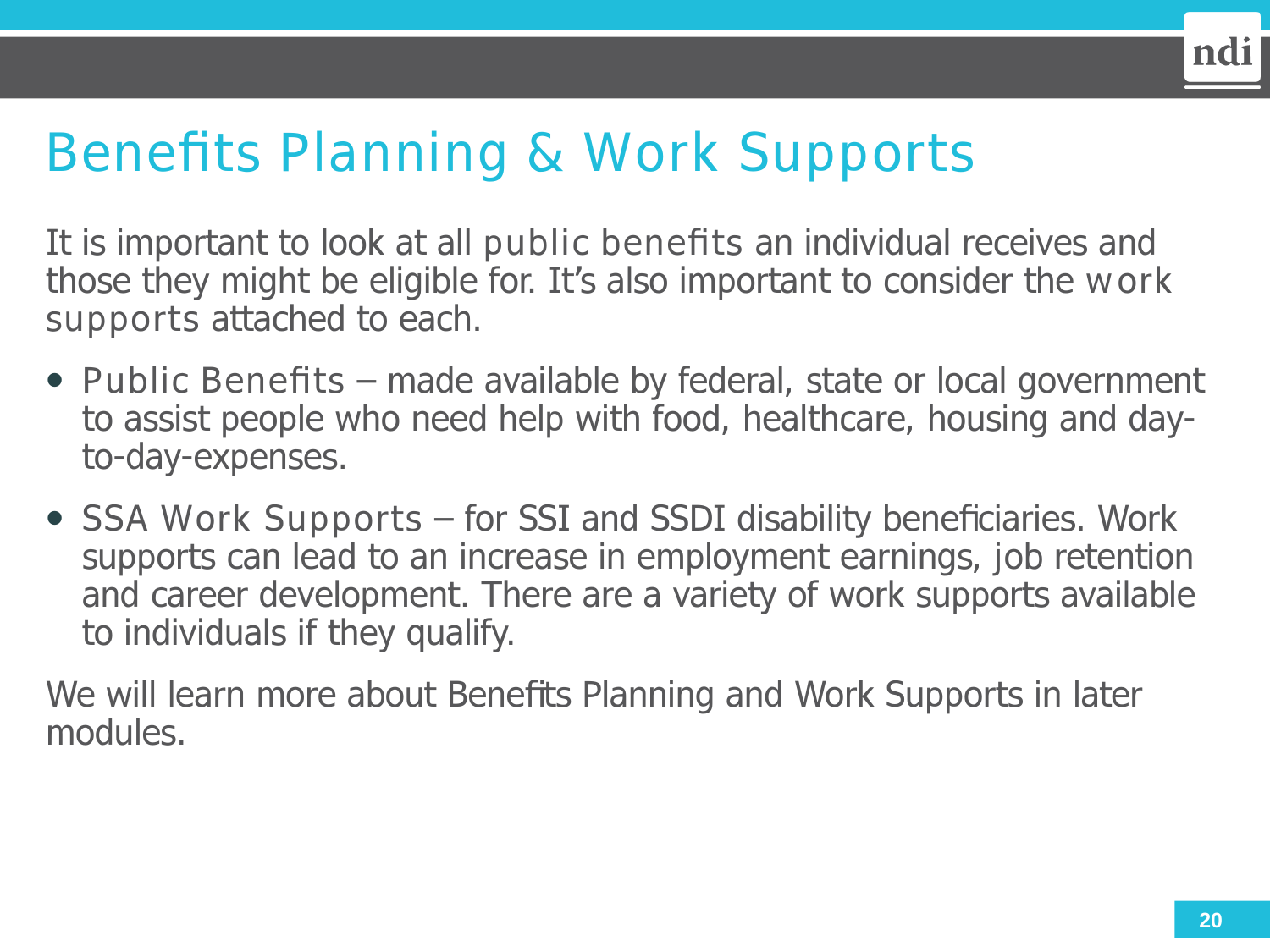

# Benefits Planning & Work Supports
It is important to look at all public benefits an individual receives and those they might be eligible for. It’s also important to consider the work supports attached to each.
Public Benefits – made available by federal, state or local government to assist people who need help with food, healthcare, housing and day-to-day-expenses.
SSA Work Supports – for SSI and SSDI disability beneficiaries. Work supports can lead to an increase in employment earnings, job retention and career development. There are a variety of work supports available to individuals if they qualify.
We will learn more about Benefits Planning and Work Supports in later modules.
20